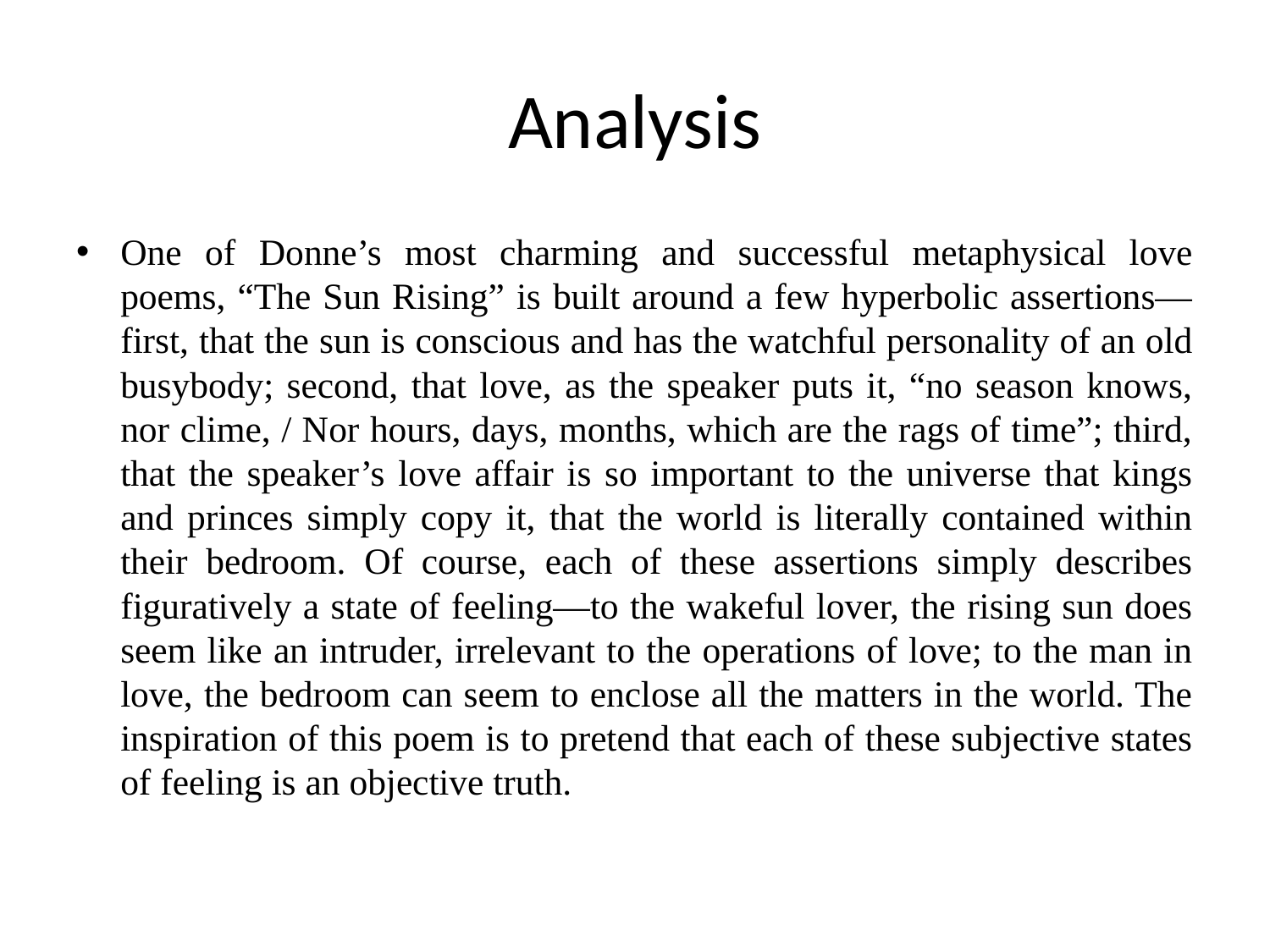

# Analysis
One of Donne’s most charming and successful metaphysical love poems, “The Sun Rising” is built around a few hyperbolic assertions—first, that the sun is conscious and has the watchful personality of an old busybody; second, that love, as the speaker puts it, “no season knows, nor clime, / Nor hours, days, months, which are the rags of time”; third, that the speaker’s love affair is so important to the universe that kings and princes simply copy it, that the world is literally contained within their bedroom. Of course, each of these assertions simply describes figuratively a state of feeling—to the wakeful lover, the rising sun does seem like an intruder, irrelevant to the operations of love; to the man in love, the bedroom can seem to enclose all the matters in the world. The inspiration of this poem is to pretend that each of these subjective states of feeling is an objective truth.